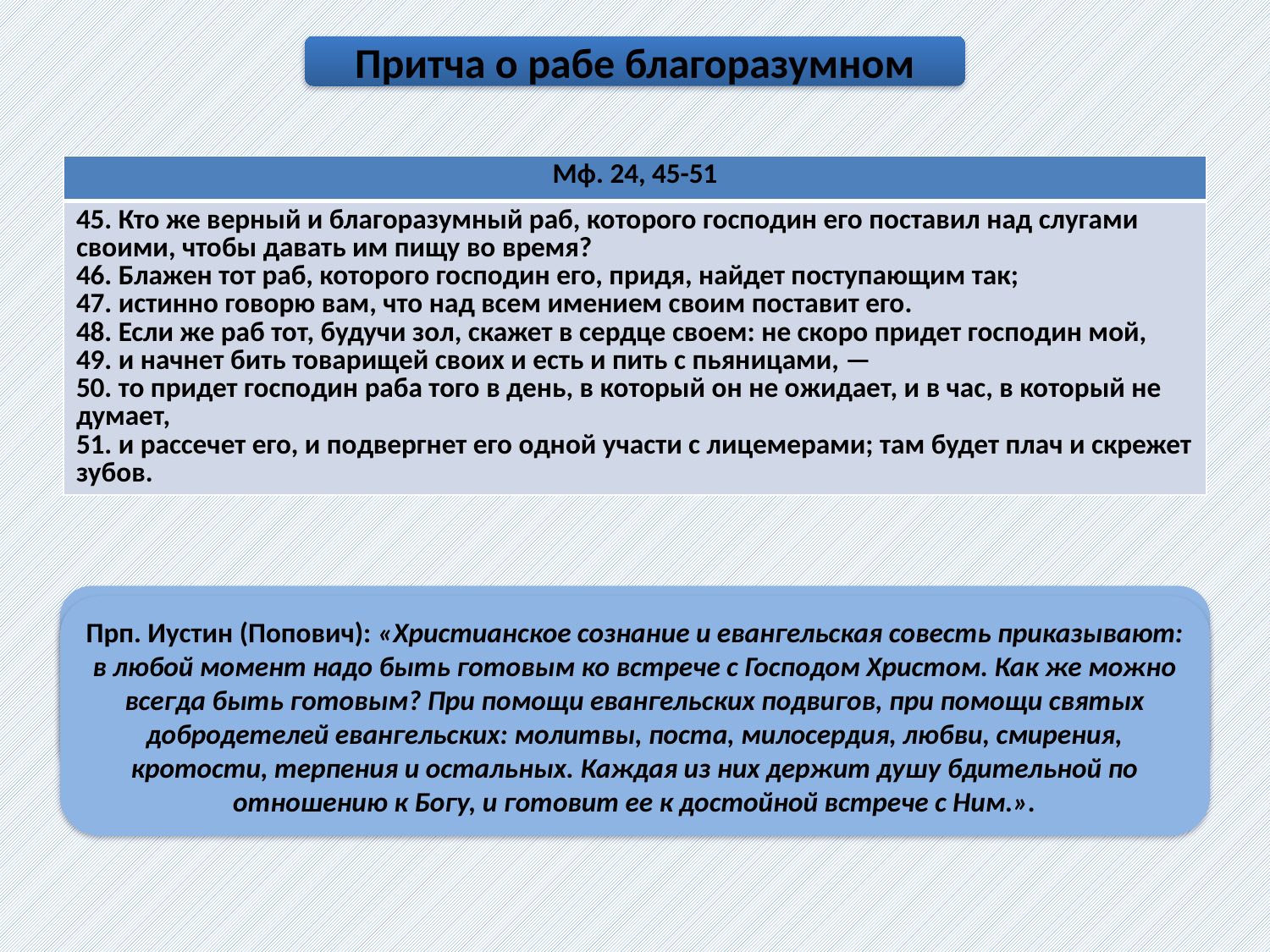

Притча о рабе благоразумном
| Мф. 24, 45-51 |
| --- |
| 45. Кто же верный и благоразумный раб, которого господин его поставил над слугами своими, чтобы давать им пищу во время? 46. Блажен тот раб, которого господин его, придя, найдет поступающим так; 47. истинно говорю вам, что над всем имением своим поставит его. 48. Если же раб тот, будучи зол, скажет в сердце своем: не скоро придет господин мой, 49. и начнет бить товарищей своих и есть и пить с пьяницами, — 50. то придет господин раба того в день, в который он не ожидает, и в час, в который не думает, 51. и рассечет его, и подвергнет его одной участи с лицемерами; там будет плач и скрежет зубов. |
Блж. Феофилакт: «От всякого управителя требуются два качества: верность и благоразумие. Если раб - управитель верен, то есть сам ничего не похищает, но не благоразумен и даром теряет имение, то он бесполезен. Равно, если он благоразумен, но сам крадет, он недостоин. Но кто окажется тогда и верным, и благоразумным, тот получит нечто высшее, - именно Царство Небесное».
Прп. Иустин (Попович): «Христианское сознание и евангельская совесть приказывают: в любой момент надо быть готовым ко встрече с Господом Христом. Как же можно всегда быть готовым? При помощи евангельских подвигов, при помощи святых добродетелей евангельских: молитвы, поста, милосердия, любви, смирения, кротости, терпения и остальных. Каждая из них держит душу бдительной по отношению к Богу, и готовит ее к достойной встрече с Ним.».